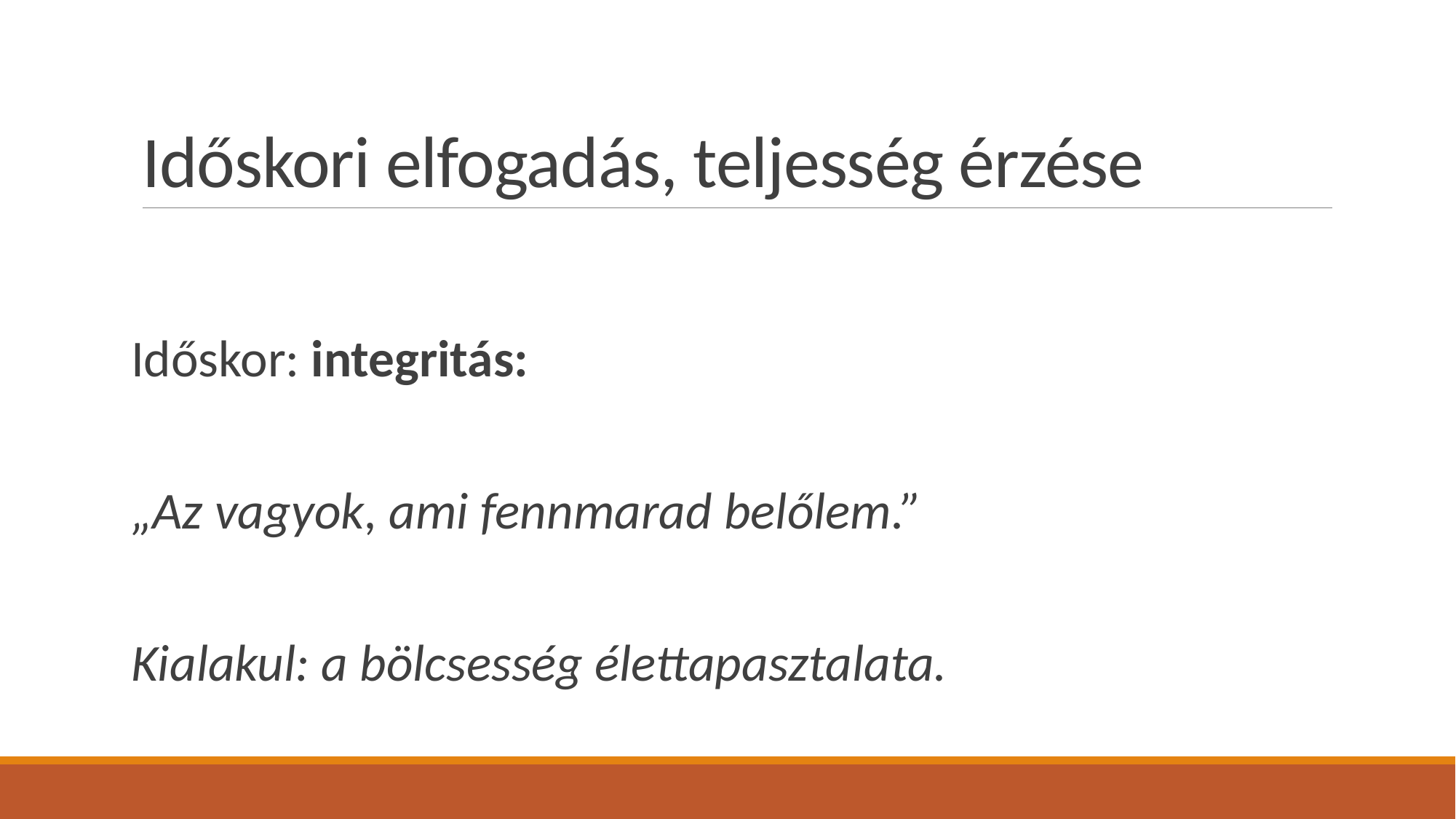

# Időskori elfogadás, teljesség érzése
Időskor: integritás:

„Az vagyok, ami fennmarad belőlem.”

Kialakul: a bölcsesség élettapasztalata.